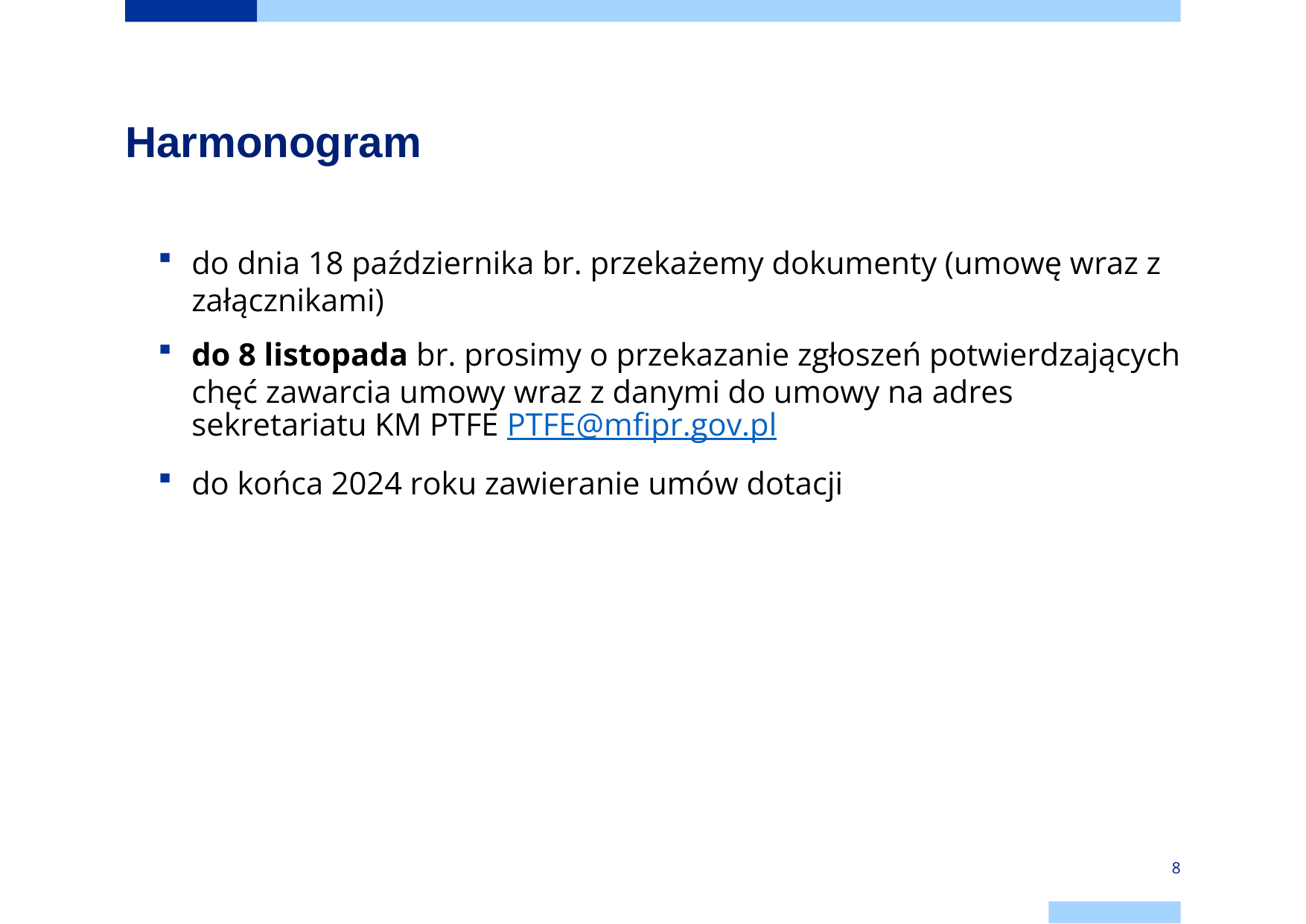

# Harmonogram

do dnia 18 października br. przekażemy dokumenty (umowę wraz z załącznikami)
do 8 listopada br. prosimy o przekazanie zgłoszeń potwierdzających chęć zawarcia umowy wraz z danymi do umowy na adres sekretariatu KM PTFE PTFE@mfipr.gov.pl
do końca 2024 roku zawieranie umów dotacji

8